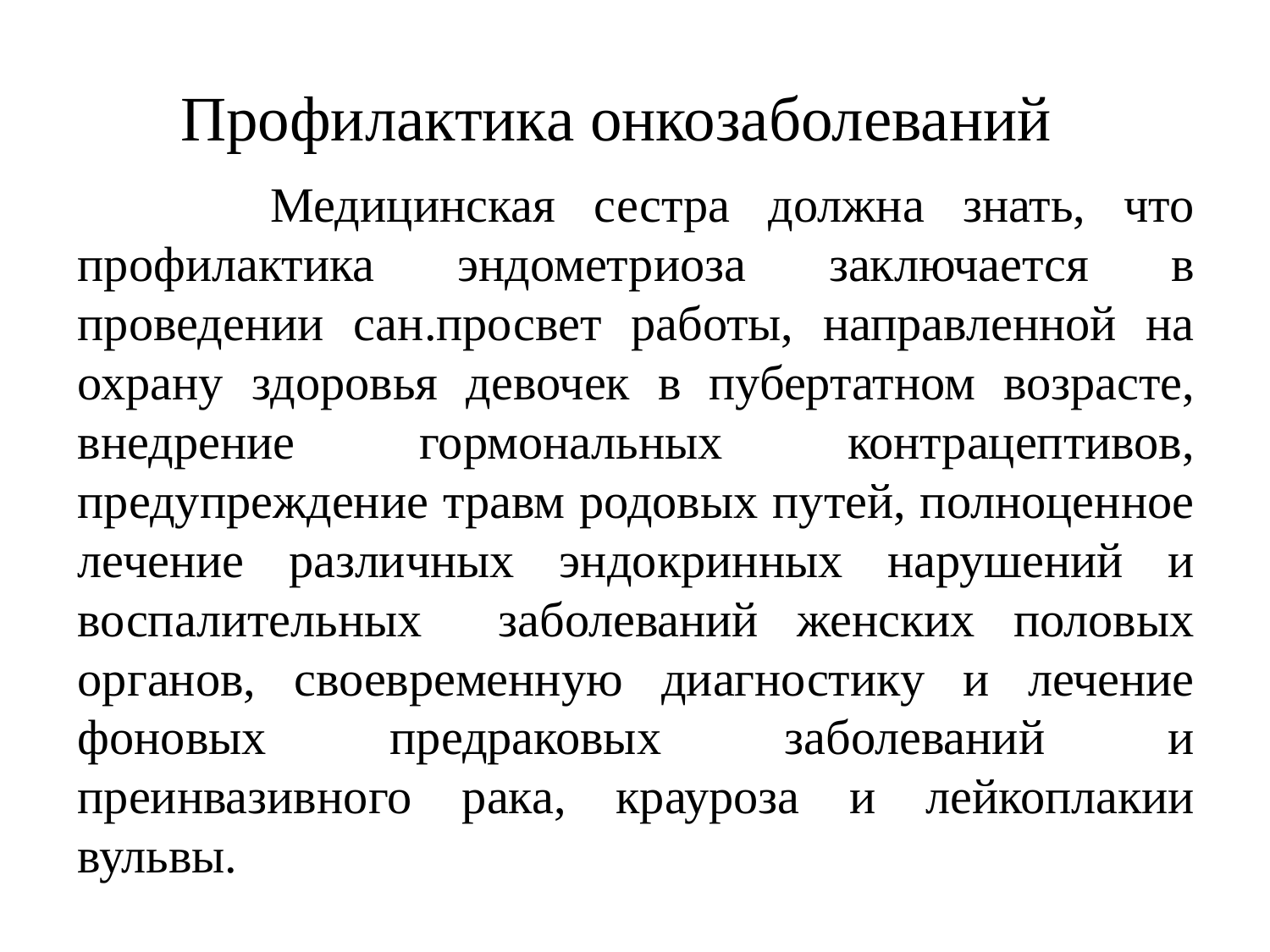

# Профилактика онкозаболеваний
     Медицинская сестра должна знать, что профилактика эндометриоза заключается в проведении сан.просвет работы, направленной на охрану здоровья девочек в пубертатном возрасте, внедрение гормональных контрацептивов, предупреждение травм родовых путей, полноценное лечение различных эндокринных нарушений и воспалительных  заболеваний женских половых органов, своевременную диагностику и лечение фоновых предраковых заболеваний и преинвазивного рака, крауроза и лейкоплакии вульвы.